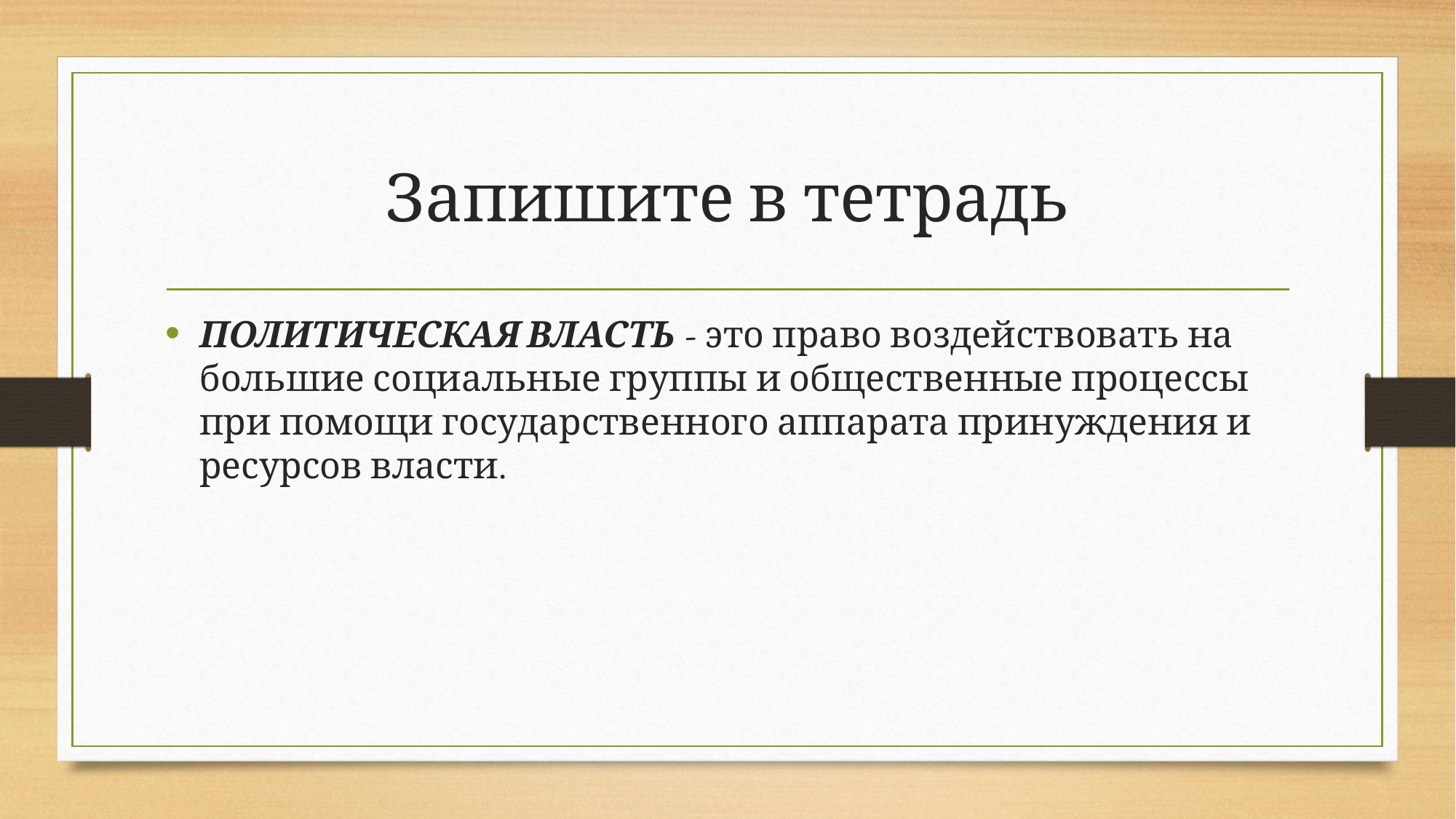

# Запишите в тетрадь
ПОЛИТИЧЕСКАЯ ВЛАСТЬ - это право воздействовать на большие социальные группы и общественные процессы при помощи государ­ственного аппарата принуждения и ресурсов власти.